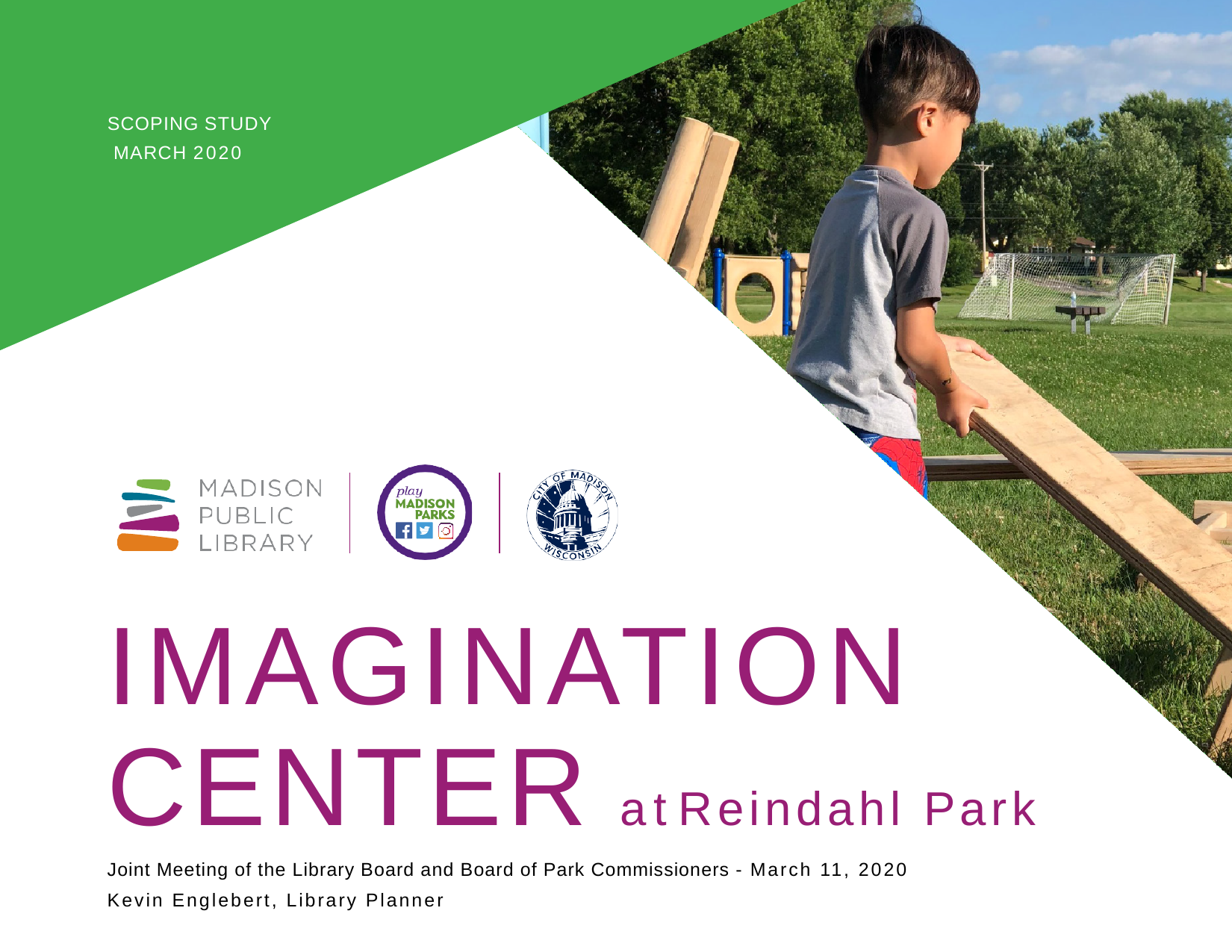

# SCOPING STUDY  MARCH 2020

IMAGINATION
CENTER at	Reindahl	Park
Joint Meeting of the Library Board and Board of Park Commissioners - March 11, 2020
Kevin Englebert, Library Planner